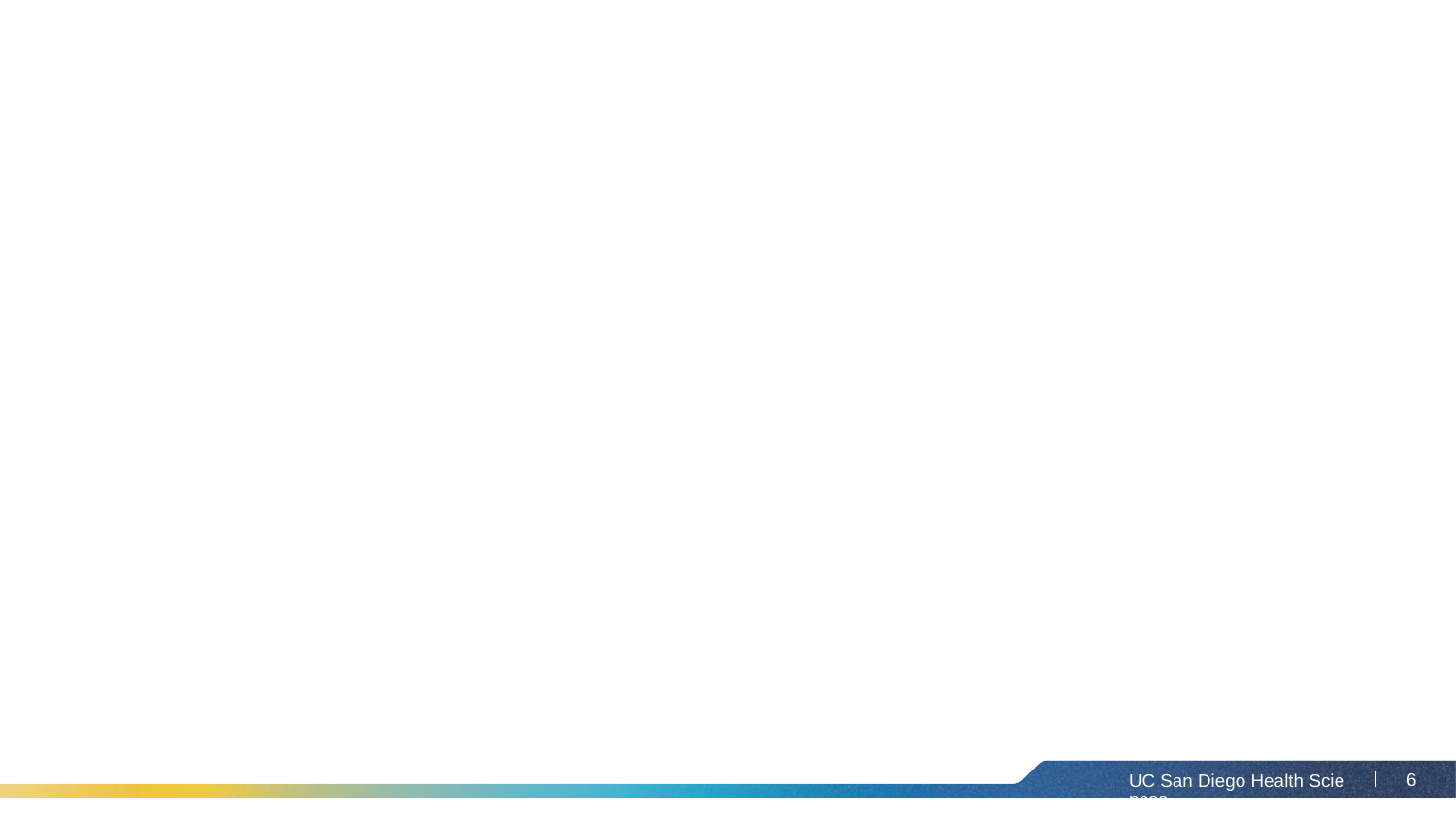

#

UC San Diego Health Sciences
6